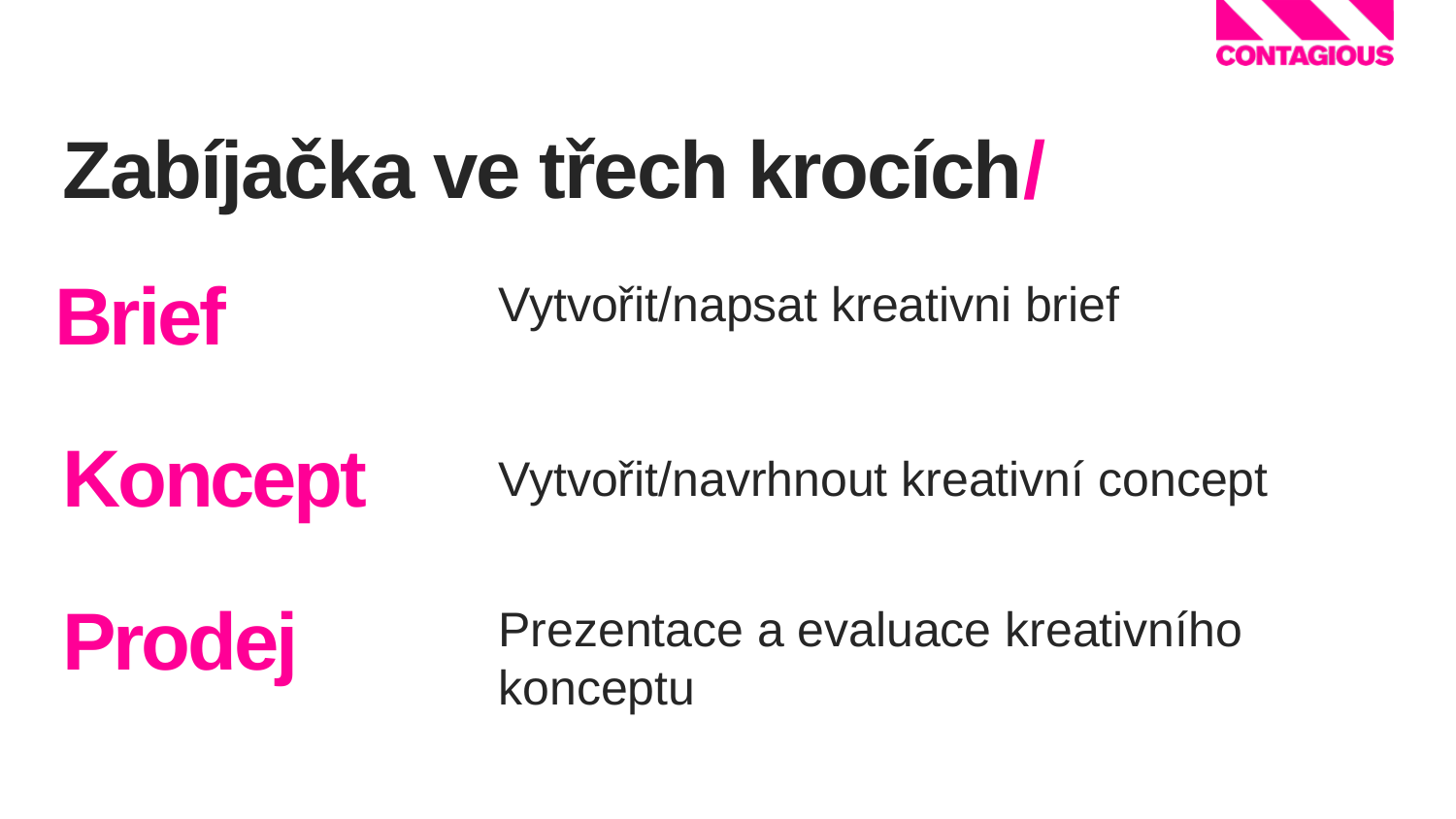

Brief
Zabíjačka ve třech krocích/
Koncept
Vytvořit/napsat kreativni brief

Vytvořit/navrhnout kreativní concept

Prezentace a evaluace kreativního konceptu
Prodej